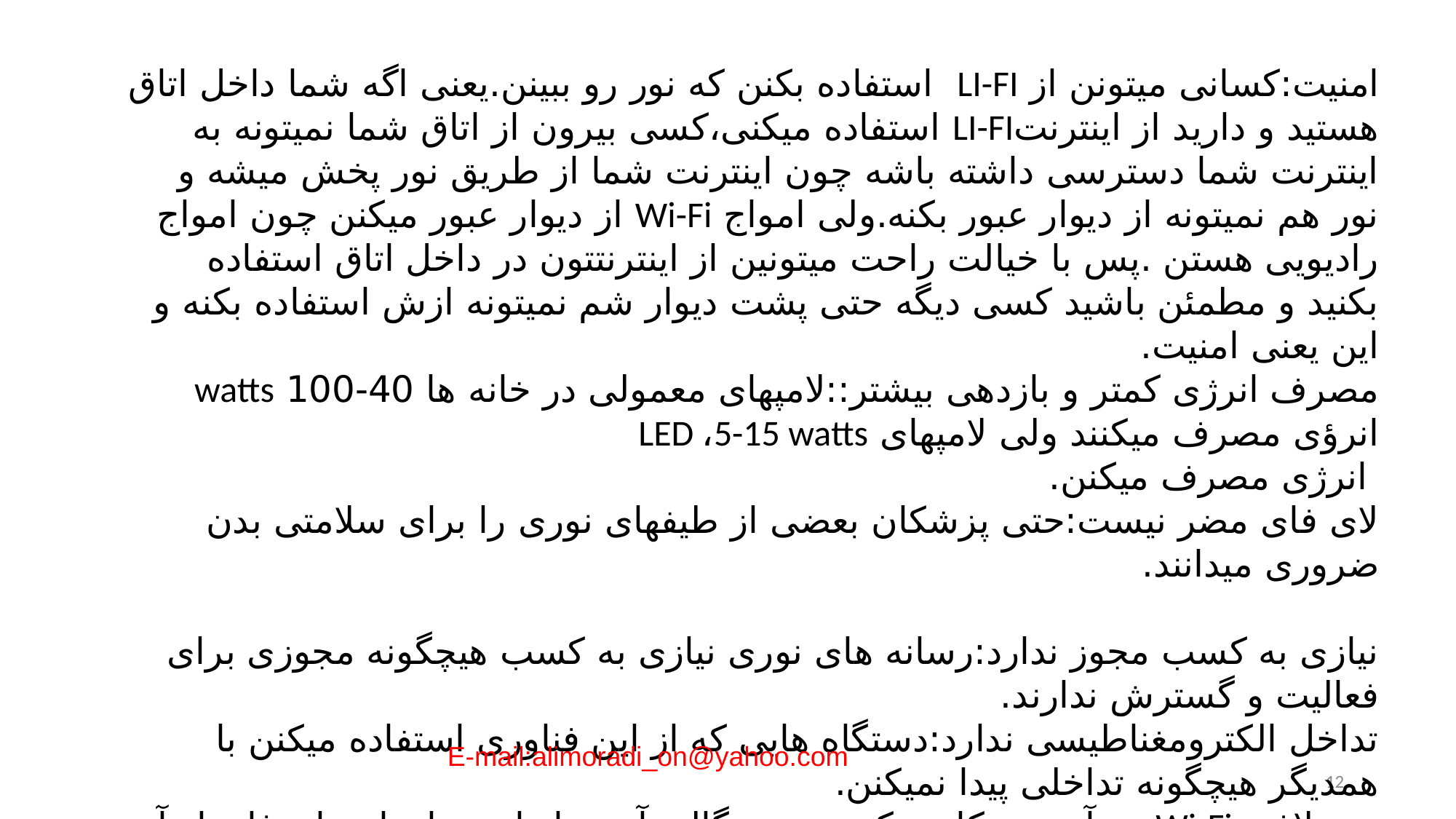

امنیت:کسانی میتونن از LI-FI  استفاده بکنن که نور رو ببینن.یعنی اگه شما داخل اتاق هستید و دارید از اینترنتLI-FI استفاده میکنی،کسی بیرون از اتاق شما نمیتونه به اینترنت شما دسترسی داشته باشه چون اینترنت شما از طریق نور پخش میشه و نور هم نمیتونه از دیوار عبور بکنه.ولی امواج Wi-Fi از دیوار عبور میکنن چون امواج رادیویی هستن .پس با خیالت راحت میتونین از اینترنتتون در داخل اتاق استفاده بکنید و مطمئن باشید کسی دیگه حتی پشت دیوار شم نمیتونه ازش استفاده بکنه و این یعنی امنیت.
مصرف انرژی کمتر و بازدهی بیشتر::لامپهای معمولی در خانه ها 40-100 watts انرؤی مصرف میکنند ولی لامپهای LED ،5-15 watts
 انرژی مصرف میکنن.
لای فای مضر نیست:حتی پزشکان بعضی از طیفهای نوری را برای سلامتی بدن ضروری میدانند.

نیازی به کسب مجوز ندارد:رسانه های نوری نیازی به کسب هیچگونه مجوزی برای فعالیت و گسترش ندارند.
تداخل الکترومغناطیسی ندارد:دستگاه هایی که از این فناوری استفاده میکنن با همدیگر هیچگونه تداخلی پیدا نمیکنن.
بر خلاف  Wi-Fiزیر آب هم کار میکند:چون چگالی آب زیاد است،امواج وای فای از آن عبور نمیکند ولی LI-FI  میتواند زیر آب هم کار بکند.

E-mail:alimoradi_on@yahoo.com
12